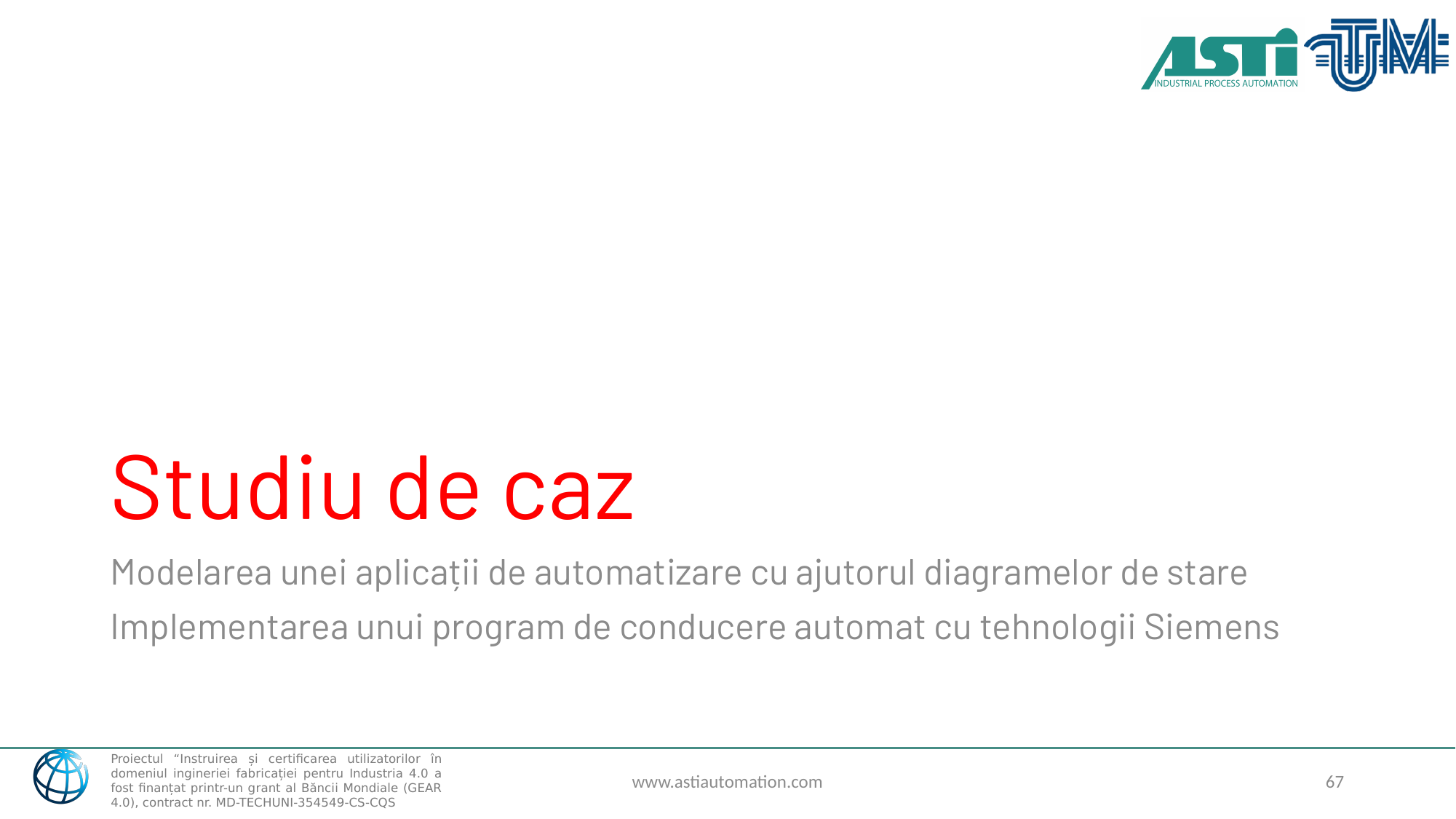

# Studiu de caz
Modelarea unei aplicații de automatizare cu ajutorul diagramelor de stare
Implementarea unui program de conducere automat cu tehnologii Siemens
www.astiautomation.com
67